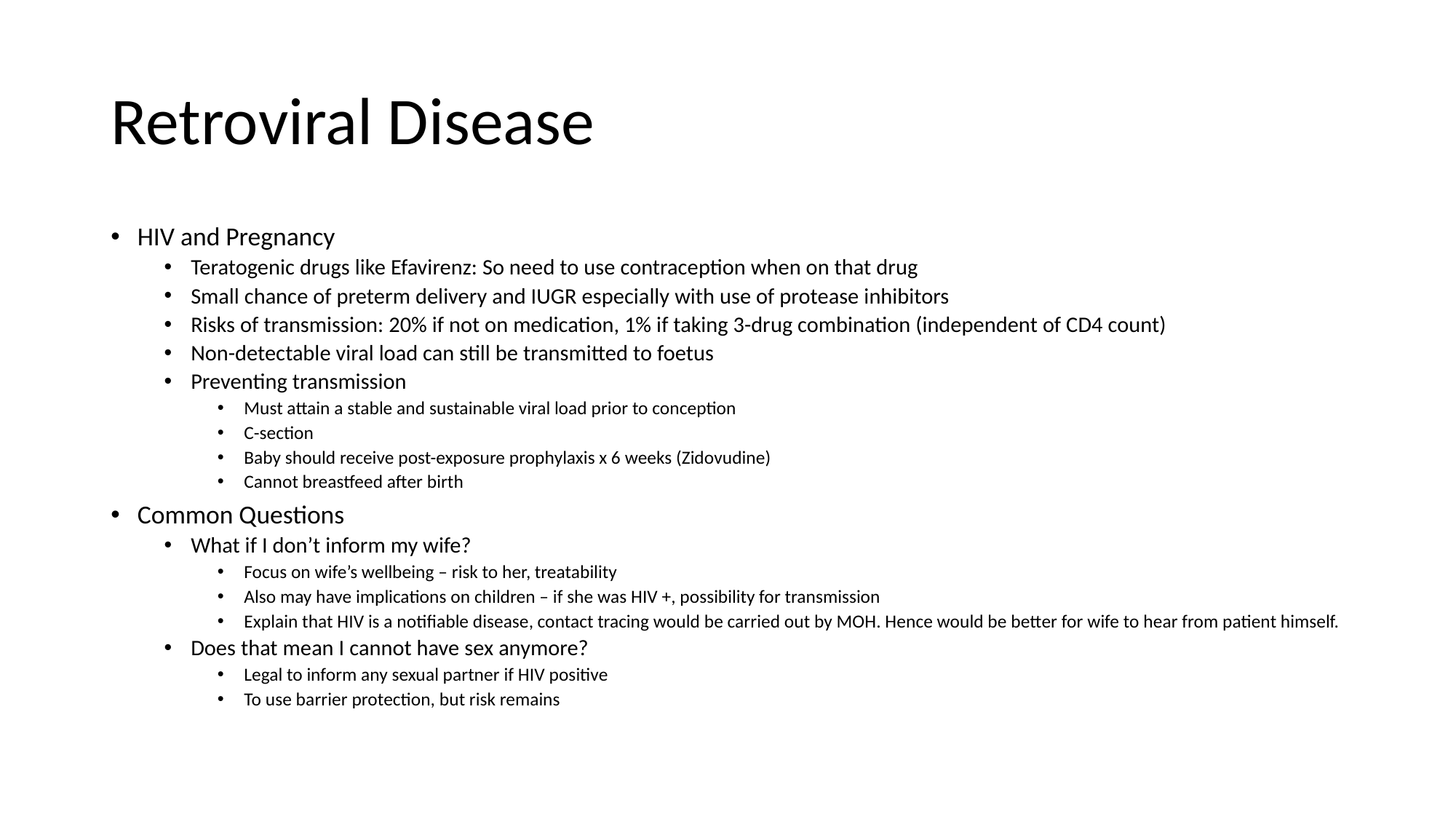

# Retroviral Disease
HIV and Pregnancy
Teratogenic drugs like Efavirenz: So need to use contraception when on that drug
Small chance of preterm delivery and IUGR especially with use of protease inhibitors
Risks of transmission: 20% if not on medication, 1% if taking 3-drug combination (independent of CD4 count)
Non-detectable viral load can still be transmitted to foetus
Preventing transmission
Must attain a stable and sustainable viral load prior to conception
C-section
Baby should receive post-exposure prophylaxis x 6 weeks (Zidovudine)
Cannot breastfeed after birth
Common Questions
What if I don’t inform my wife?
Focus on wife’s wellbeing – risk to her, treatability
Also may have implications on children – if she was HIV +, possibility for transmission
Explain that HIV is a notifiable disease, contact tracing would be carried out by MOH. Hence would be better for wife to hear from patient himself.
Does that mean I cannot have sex anymore?
Legal to inform any sexual partner if HIV positive
To use barrier protection, but risk remains